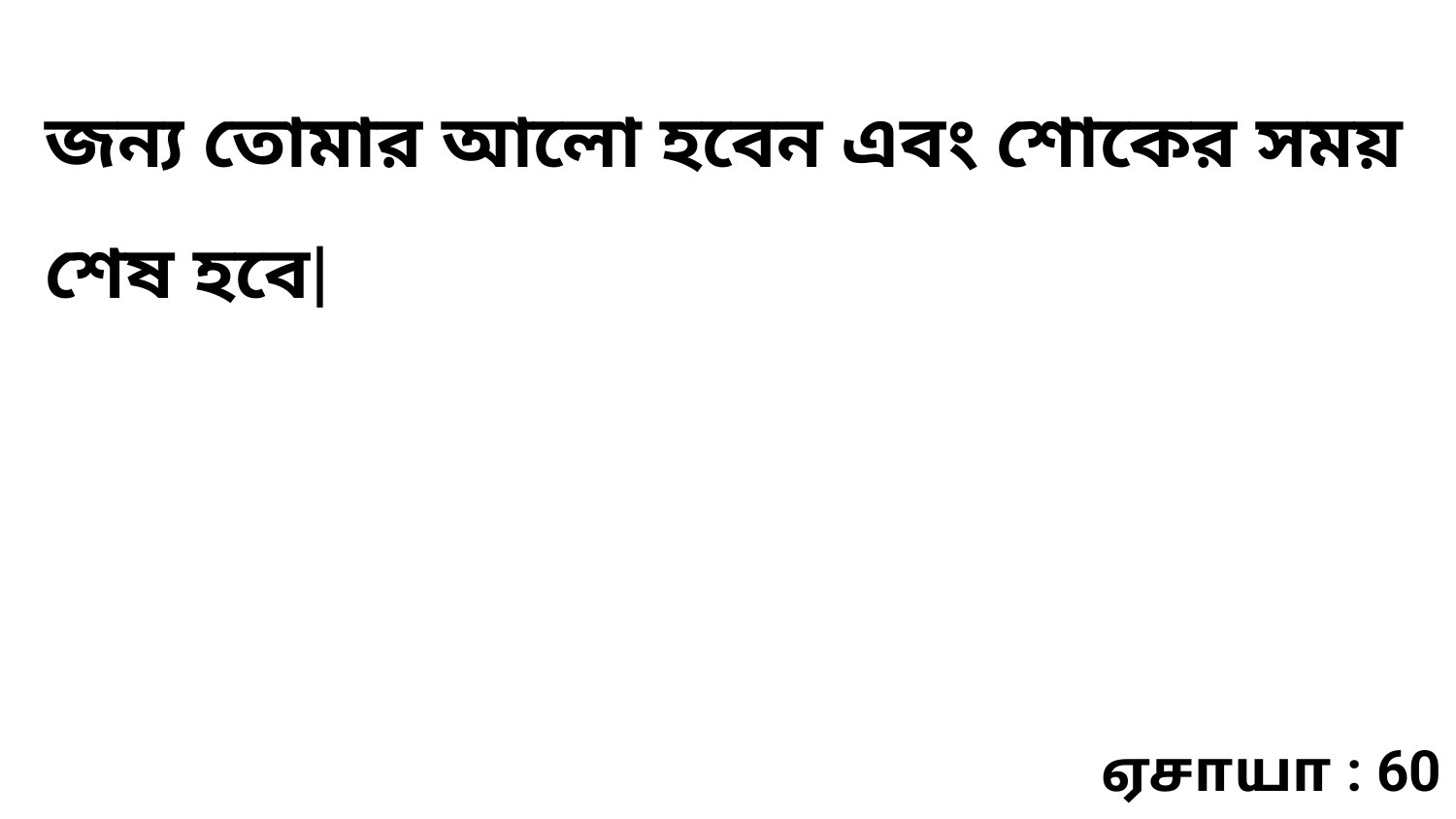

জন্য তোমার আলো হবেন এবং শোকের সময় শেষ হবে|
ஏசாயா : 60